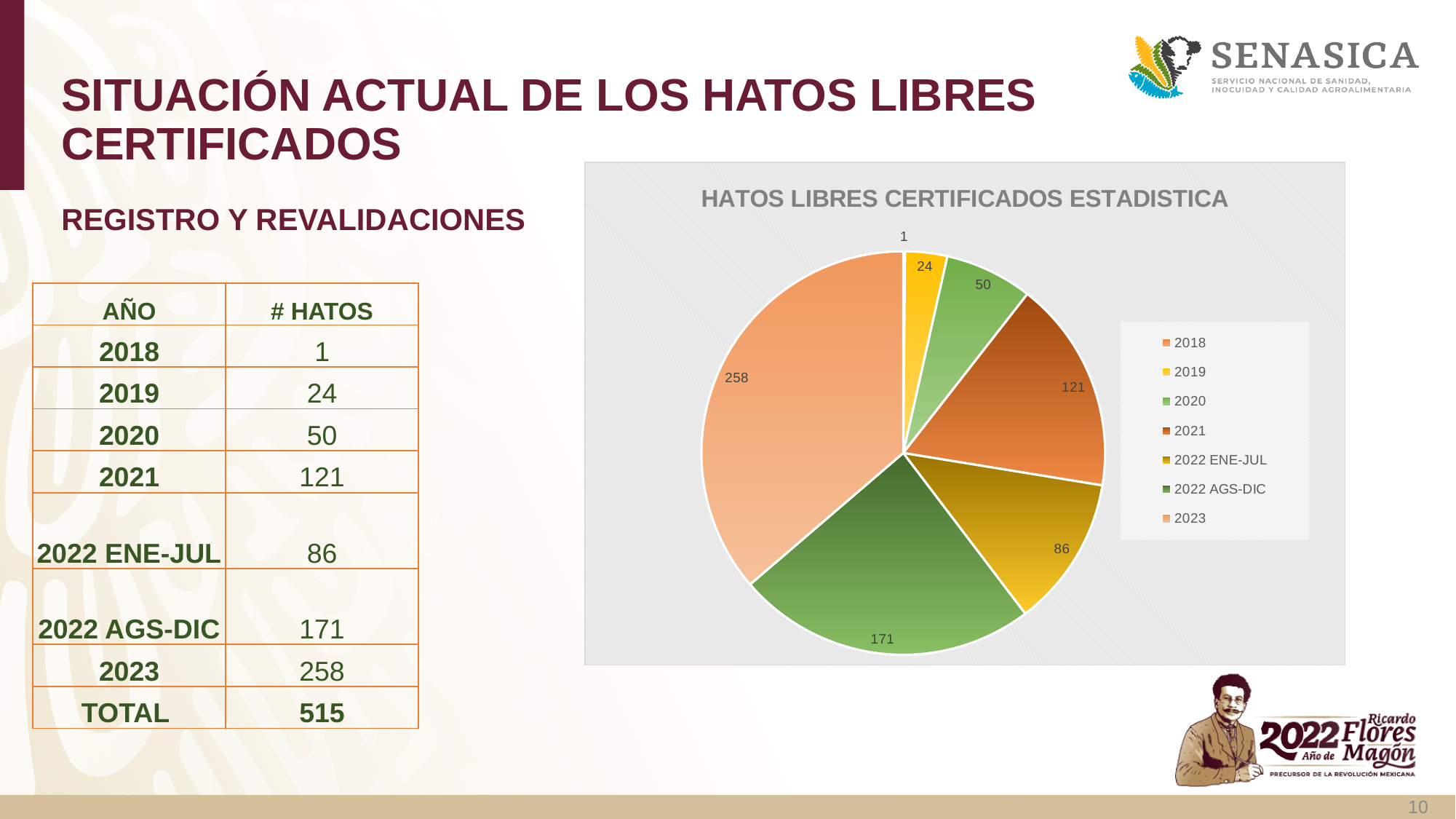

# SITUACIÓN ACTUAL DE LOS HATOS LIBRES CERTIFICADOS

### Chart: HATOS LIBRES CERTIFICADOS ESTADISTICA

| Category | # HATOS |
|---|---|
| 2018 | 1.0 |
| 2019 | 24.0 |
| 2020 | 50.0 |
| 2021 | 121.0 |
| 2022 ENE-JUL | 86.0 |
| 2022 AGS-DIC | 171.0 |
| 2023 | 258.0 |
REGISTRO Y REVALIDACIONES
| AÑO | # HATOS |
| --- | --- |
| 2018 | 1 |
| 2019 | 24 |
| 2020 | 50 |
| 2021 | 121 |
| 2022 ENE-JUL | 86 |
| 2022 AGS-DIC | 171 |
| 2023 | 258 |
| TOTAL | 515 |
10